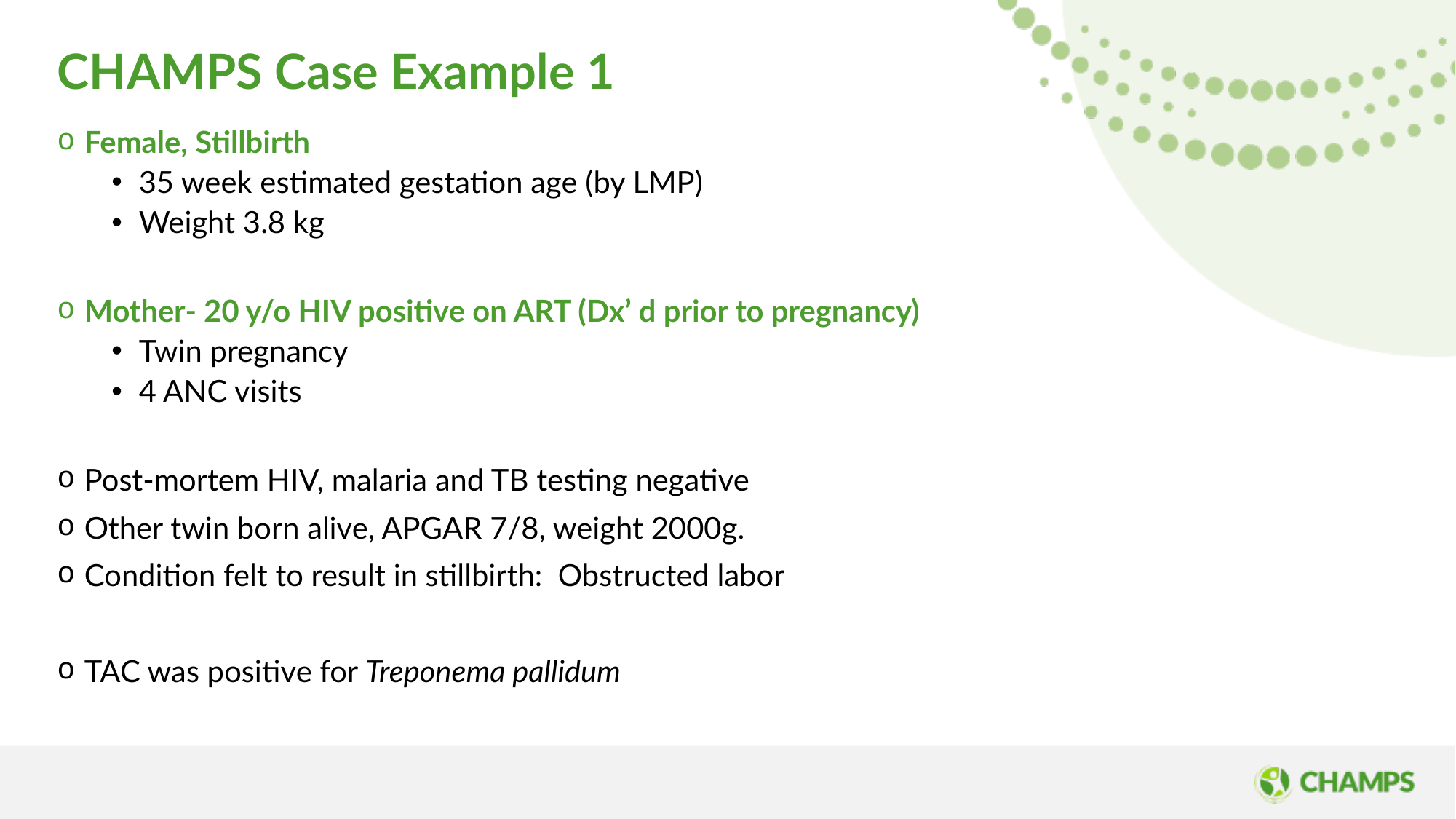

CHAMPS Case Example 1
Female, Stillbirth
35 week estimated gestation age (by LMP)
Weight 3.8 kg

Mother- 20 y/o HIV positive on ART (Dx’ d prior to pregnancy)
Twin pregnancy
4 ANC visits

Post-mortem HIV, malaria and TB testing negative
Other twin born alive, APGAR 7/8, weight 2000g.
Condition felt to result in stillbirth:  Obstructed labor

TAC was positive for Treponema pallidum